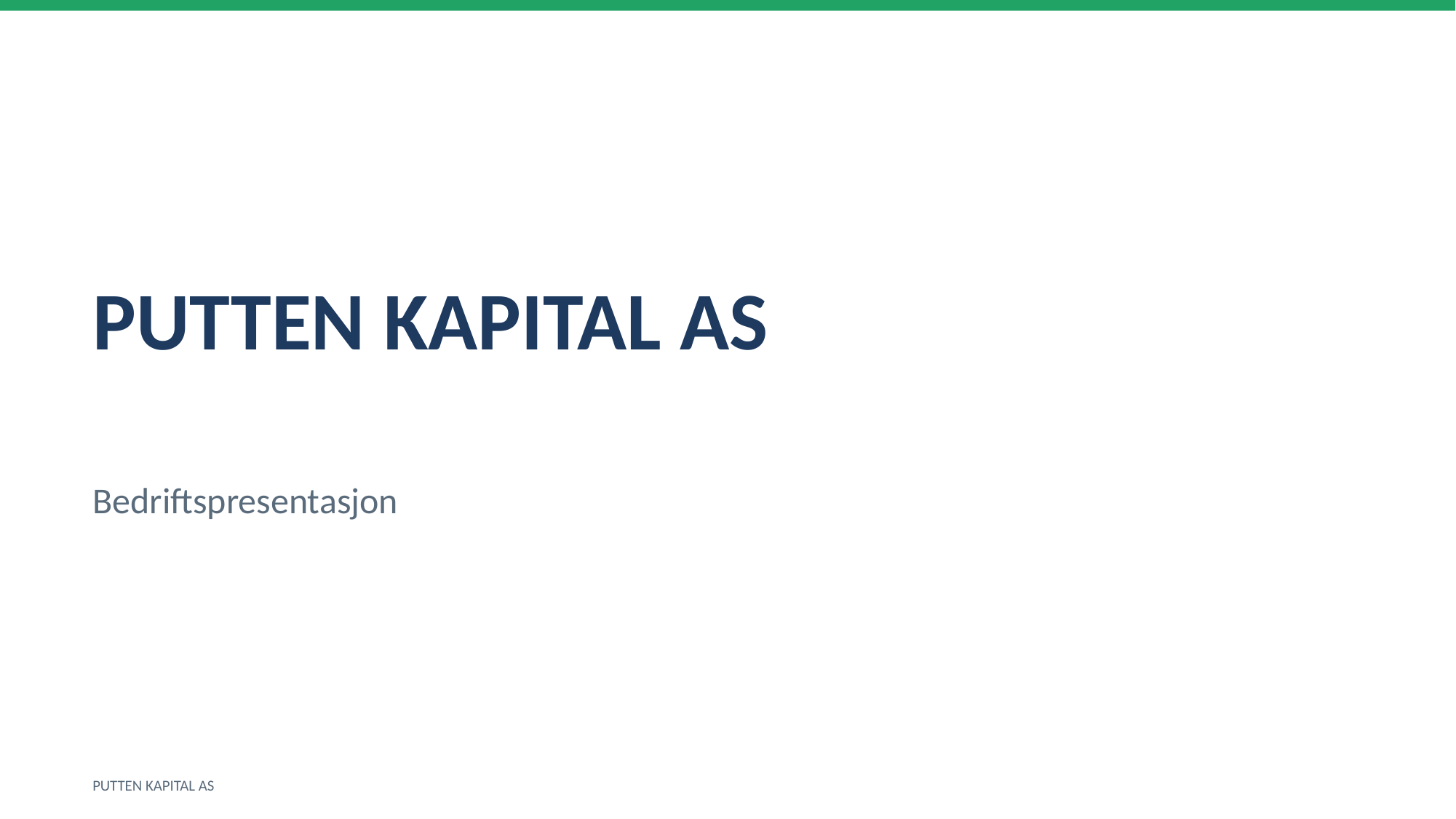

PUTTEN KAPITAL AS
Bedriftspresentasjon
PUTTEN KAPITAL AS